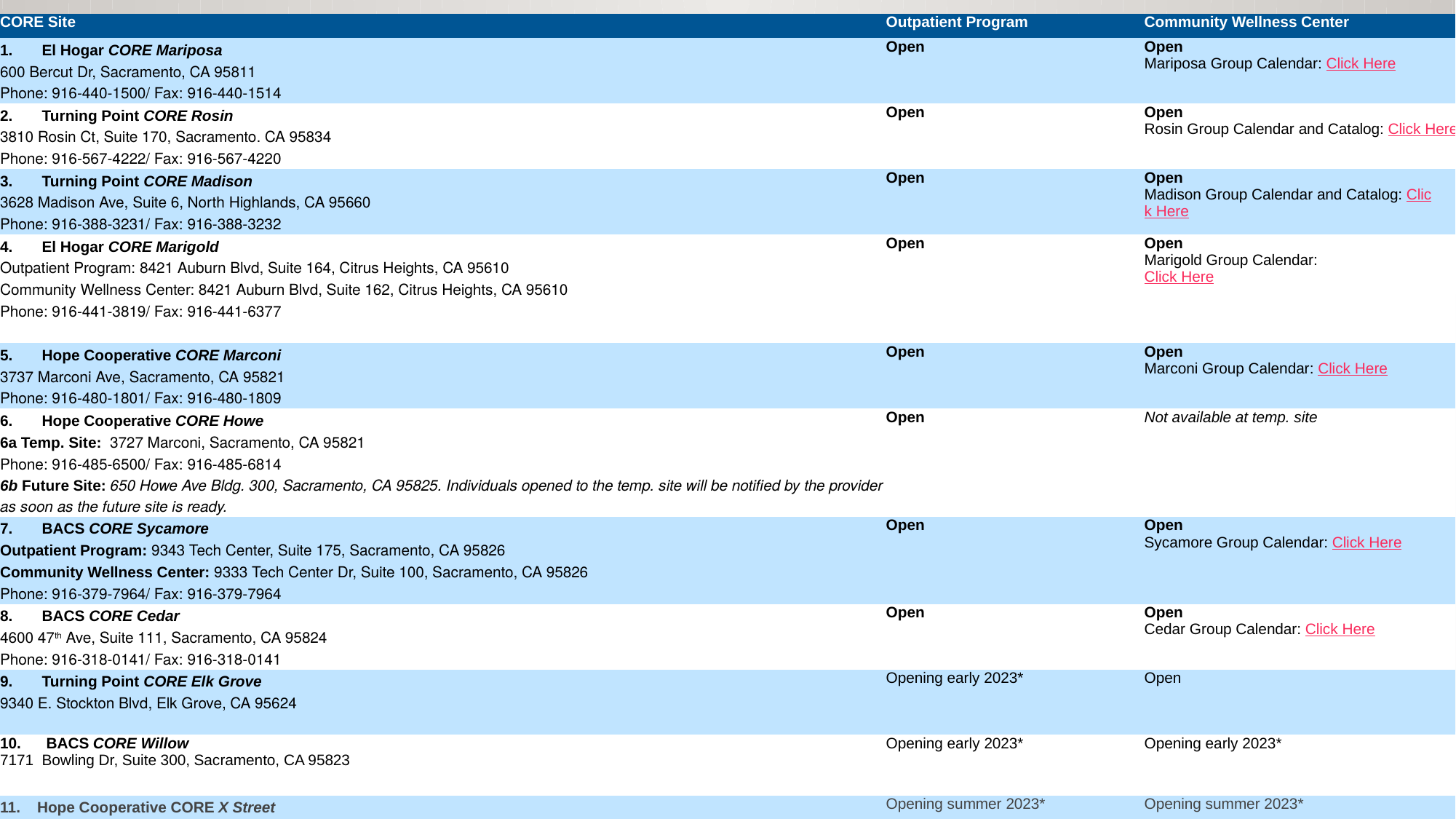

| CORE Site | Outpatient Program | Community Wellness Center​ |
| --- | --- | --- |
| 1.       El Hogar CORE Mariposa  600 Bercut Dr, Sacramento, CA 95811 Phone: 916-440-1500/ Fax: 916-440-1514 | Open | Open Mariposa Group Calendar: Click Here​ |
| 2.       Turning Point CORE Rosin 3810 Rosin Ct, Suite 170, Sacramento. CA 95834 Phone: 916-567-4222/ Fax: 916-567-4220 | Open | Open Rosin Group Calendar and Catalog: Click Here​ |
| 3.       Turning Point CORE Madison 3628 Madison Ave, Suite 6, North Highlands, CA 95660 Phone: 916-388-3231/ Fax: 916-388-3232 | Open | Open Madison Group Calendar and Catalog: Clic​k Here​ |
| 4.       El Hogar CORE Marigold​ Outpatient Program: 8421 Auburn Blvd, Suite 164, Citrus Heights, CA 95610 Community Wellness Center: 8421 Auburn Blvd, Suite 162, Citrus Heights, CA 95610​ Phone: 916-441-3819/ Fax: 916-441-6377​ | Open | Open Marigold Group Calendar: Click Here​ |
| 5.       Hope Cooperative CORE Marconi 3737 Marconi Ave, Sacramento, CA 95821 Phone: 916-480-1801/ Fax: 916-480-1809 | Open | Open Marconi Group Calendar: Click Here​ |
| 6.       Hope Cooperative CORE Howe 6a Temp. Site:  3727 Marconi, Sacramento, CA 95821 Phone: 916-485-6500/ Fax: 916-485-6814 6b Future Site: 650 Howe Ave Bldg. 300, Sacramento, CA 95825. Individuals opened to the temp. site will be notified by the provider as soon as the future site is ready. | Open | Not available at temp. site |
| 7.       BACS CORE Sycamore Outpatient Program: 9343 Tech Center, Suite 175, Sacramento, CA 95826 Community Wellness Center: 9333 Tech Center Dr, Suite 100, Sacramento, CA 95826 Phone: 916-379-7964/ Fax: 916-379-7964 | Open | Open Sycamore Group Calendar: Click Here |
| 8.       BACS CORE Cedar  4600 47th Ave, Suite 111, Sacramento, CA 95824 Phone: 916-318-0141/ Fax: 916-318-0141 | Open | Open​ Cedar Group Calendar: Click Here​ |
| 9.       Turning Point CORE Elk Grove 9340 E. Stockton Blvd, Elk Grove, CA 95624​ | ​Opening earl​y 2023\* | ​Open​ |
| ​10.      BACS CORE Willow  7171  Bowling Dr, Suite 300, Sacramento, CA 95823 | Opening early 2023\* | ​Opening early 2023​\*​ |
| 11.    Hope Cooperative CORE X Street 1400 X Street, Sacramento, CA 95818​​ | ​Opening summer 2023\* | ​Opening summer 2023\* |